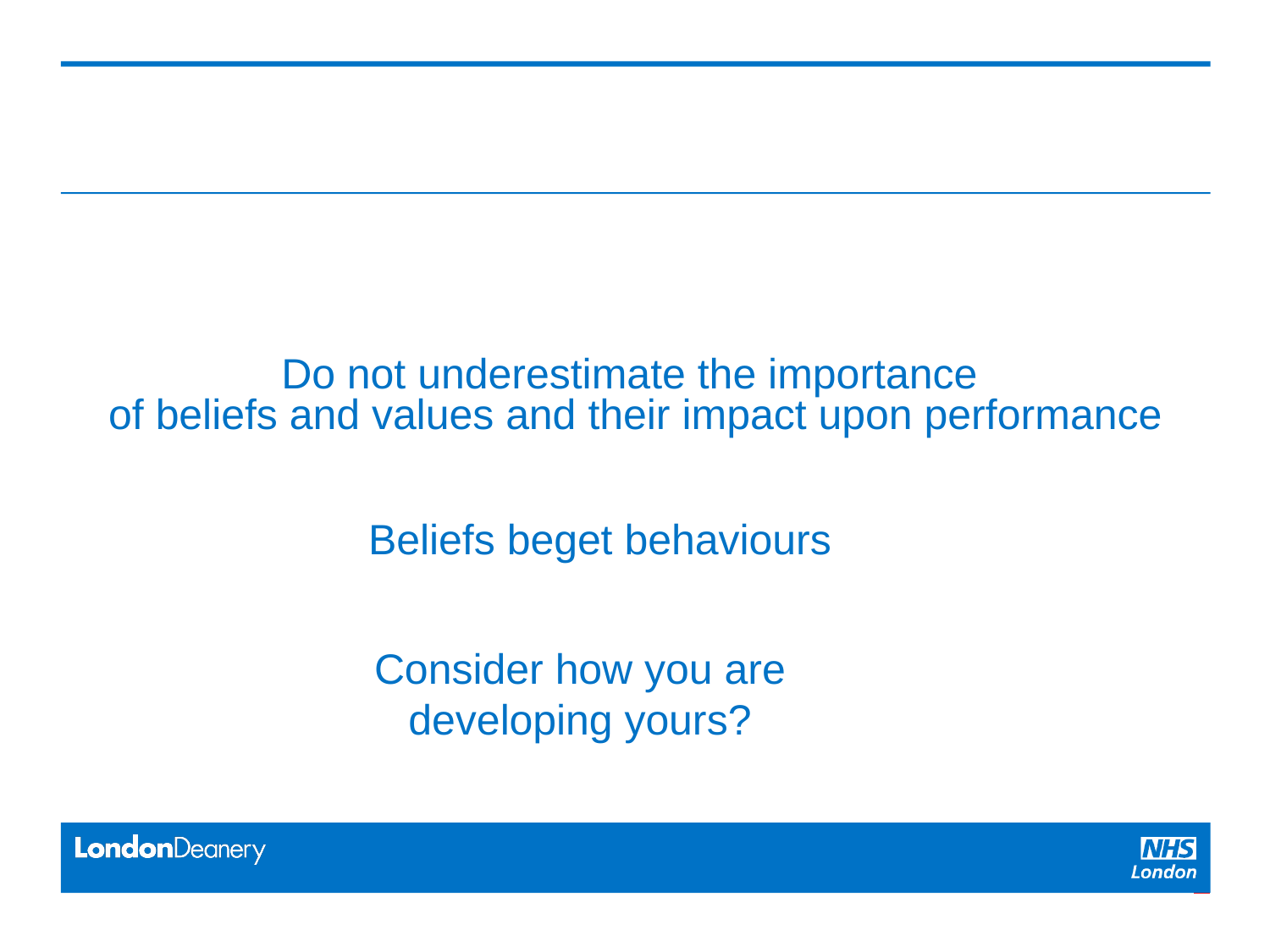

# Do not underestimate the importance of beliefs and values and their impact upon performance
Beliefs beget behaviours
Consider how you are developing yours?